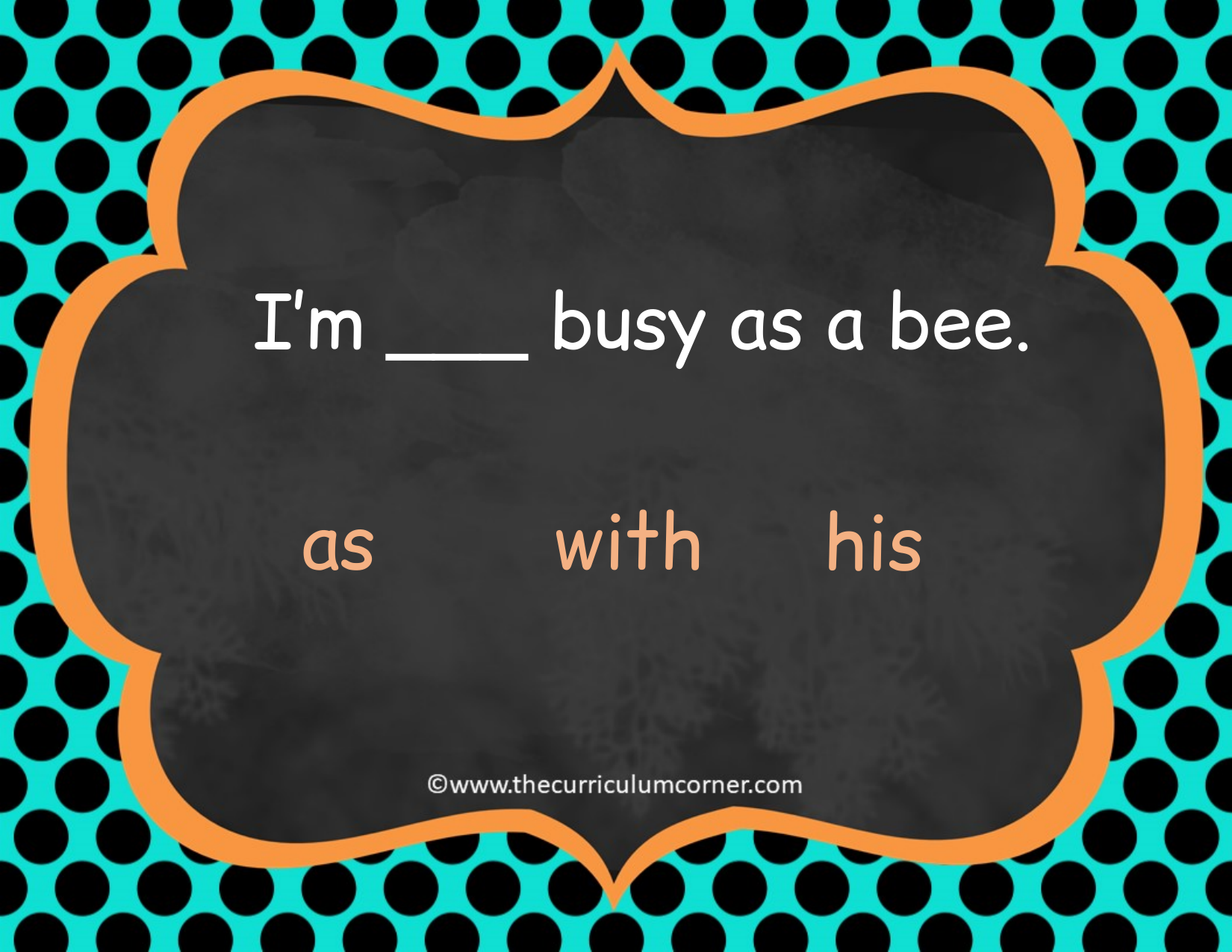

I’m ___ busy as a bee.
as
with
his